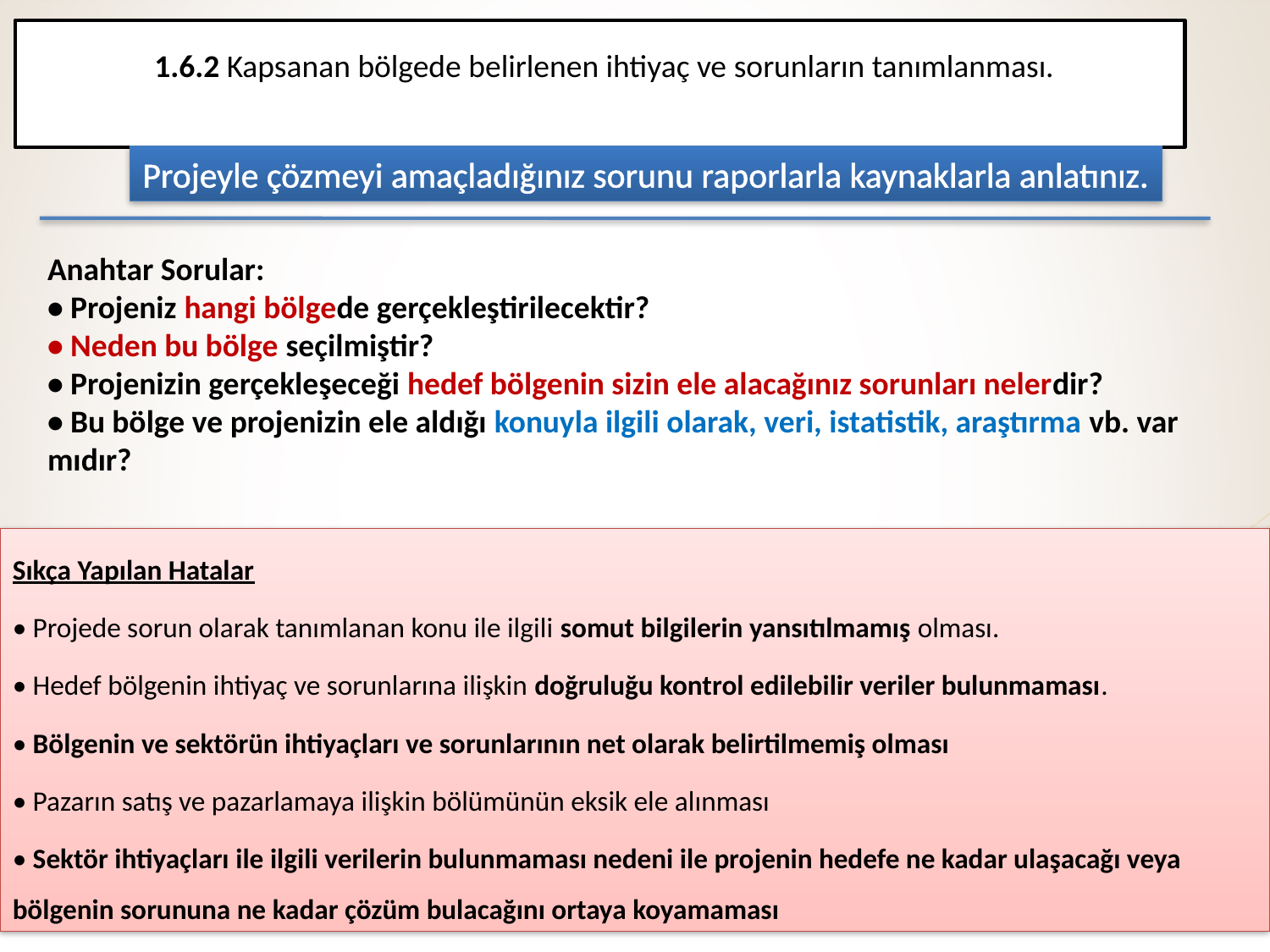

1.6.2 Kapsanan bölgede belirlenen ihtiyaç ve sorunların tanımlanması.

Projeyle çözmeyi amaçladığınız sorunu raporlarla kaynaklarla anlatınız.
Anahtar Sorular:
• Projeniz hangi bölgede gerçekleştirilecektir?
• Neden bu bölge seçilmiştir?
• Projenizin gerçekleşeceği hedef bölgenin sizin ele alacağınız sorunları nelerdir?
• Bu bölge ve projenizin ele aldığı konuyla ilgili olarak, veri, istatistik, araştırma vb. var mıdır?
Sıkça Yapılan Hatalar
• Projede sorun olarak tanımlanan konu ile ilgili somut bilgilerin yansıtılmamış olması.
• Hedef bölgenin ihtiyaç ve sorunlarına ilişkin doğruluğu kontrol edilebilir veriler bulunmaması.
• Bölgenin ve sektörün ihtiyaçları ve sorunlarının net olarak belirtilmemiş olması
• Pazarın satış ve pazarlamaya ilişkin bölümünün eksik ele alınması
• Sektör ihtiyaçları ile ilgili verilerin bulunmaması nedeni ile projenin hedefe ne kadar ulaşacağı veya bölgenin sorununa ne kadar çözüm bulacağını ortaya koyamaması
25